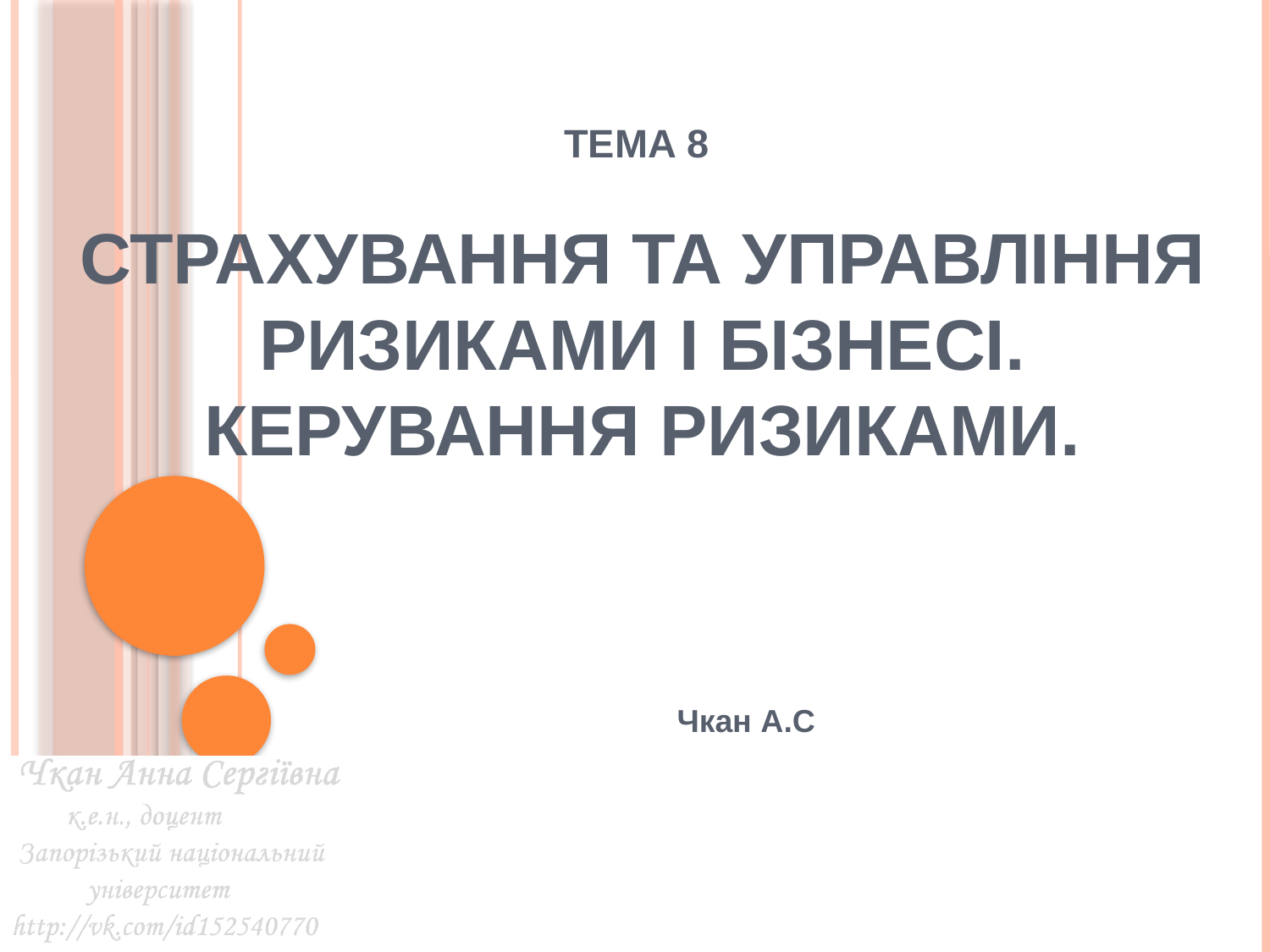

# Тема 8 Страхування та управління ризиками і бізнесі. Керування ризиками.
Чкан А.С